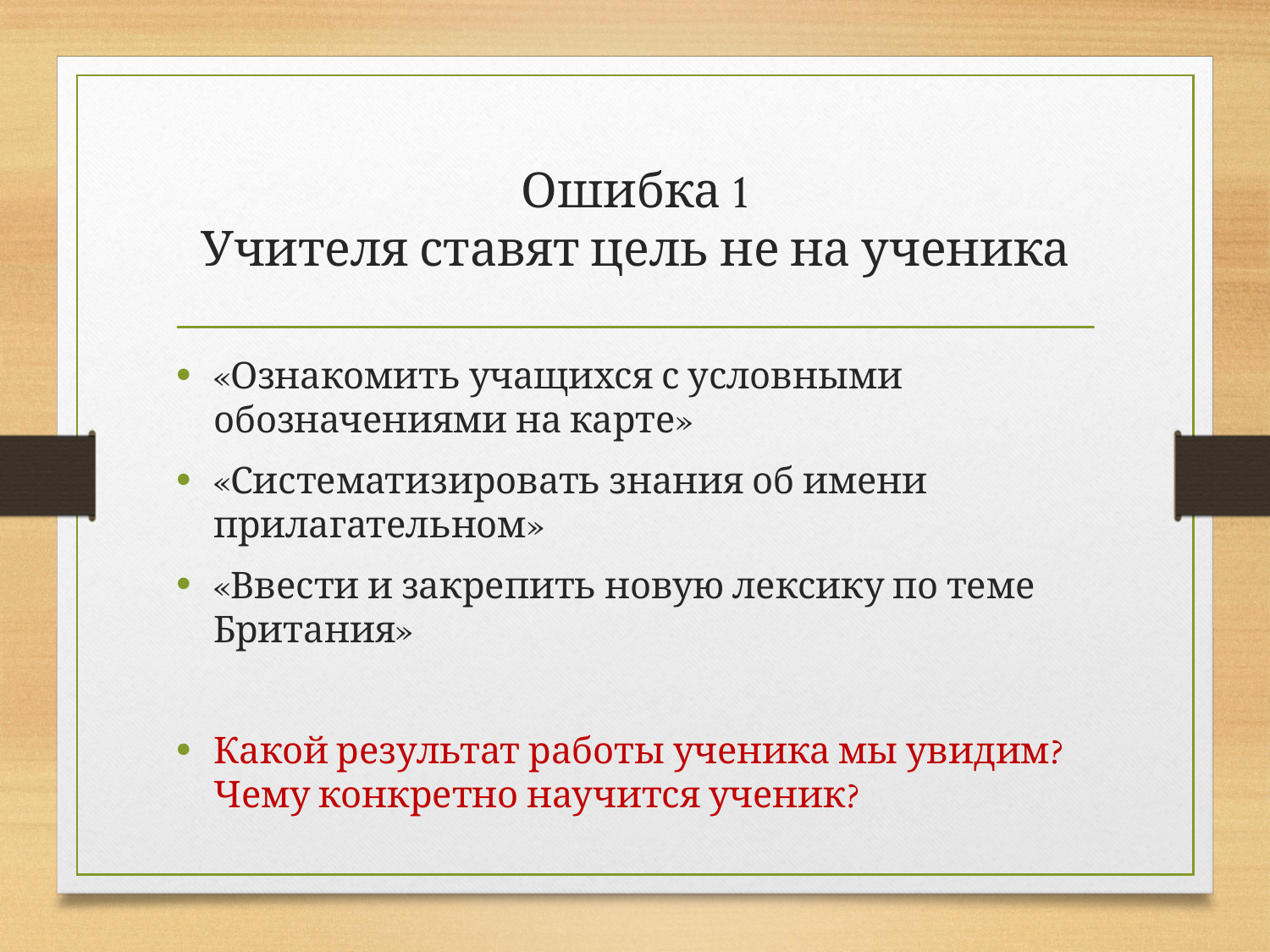

# Ошибка 1 Учителя ставят цель не на ученика
«Ознакомить учащихся с условными обозначениями на карте»
«Систематизировать знания об имени прилагательном»
«Ввести и закрепить новую лексику по теме Британия»

Какой результат работы ученика мы увидим? Чему конкретно научится ученик?